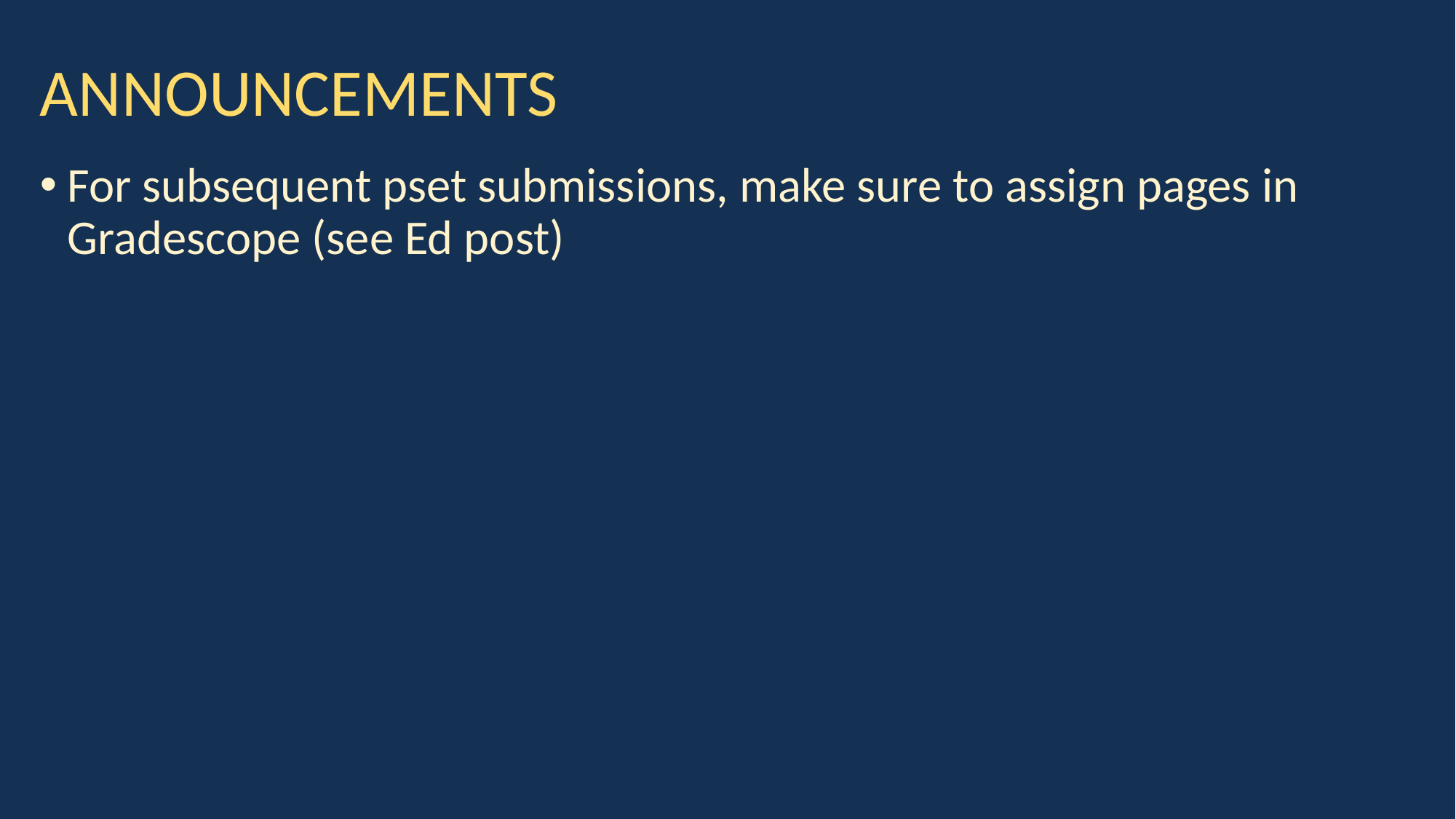

# ANNOUNCEMENTS
For subsequent pset submissions, make sure to assign pages in Gradescope (see Ed post)